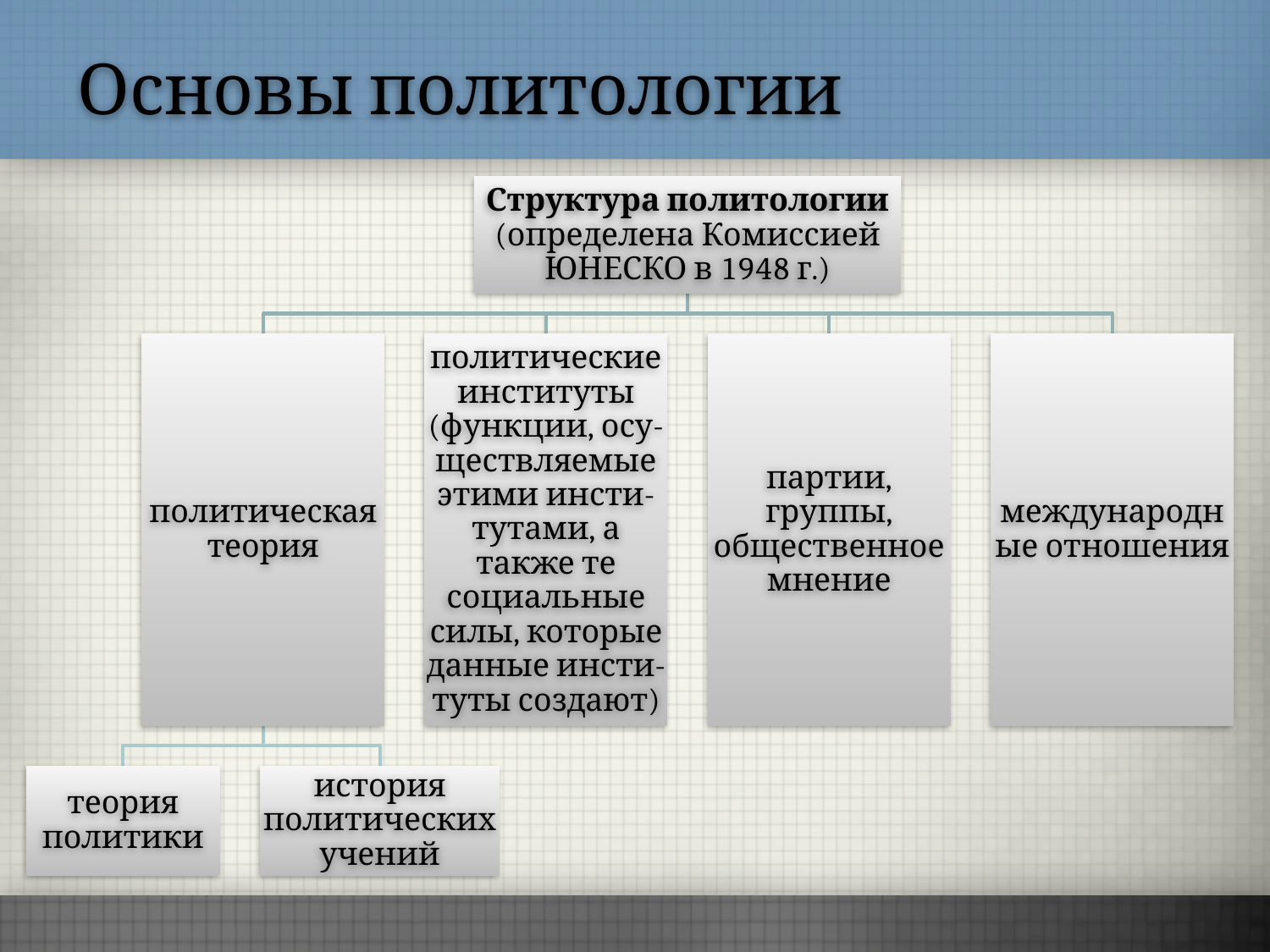

# Основы политологии

Структура политологии (определена Комиссией ЮНЕСКО в 1948 г.)

политическая теория

политические институты (функции, осу- ществляемые этими инсти- тутами, а также те социальные силы, которые данные инсти- туты создают)

партии, группы, общественное мнение

международные отношения

теория политики

история политических учений